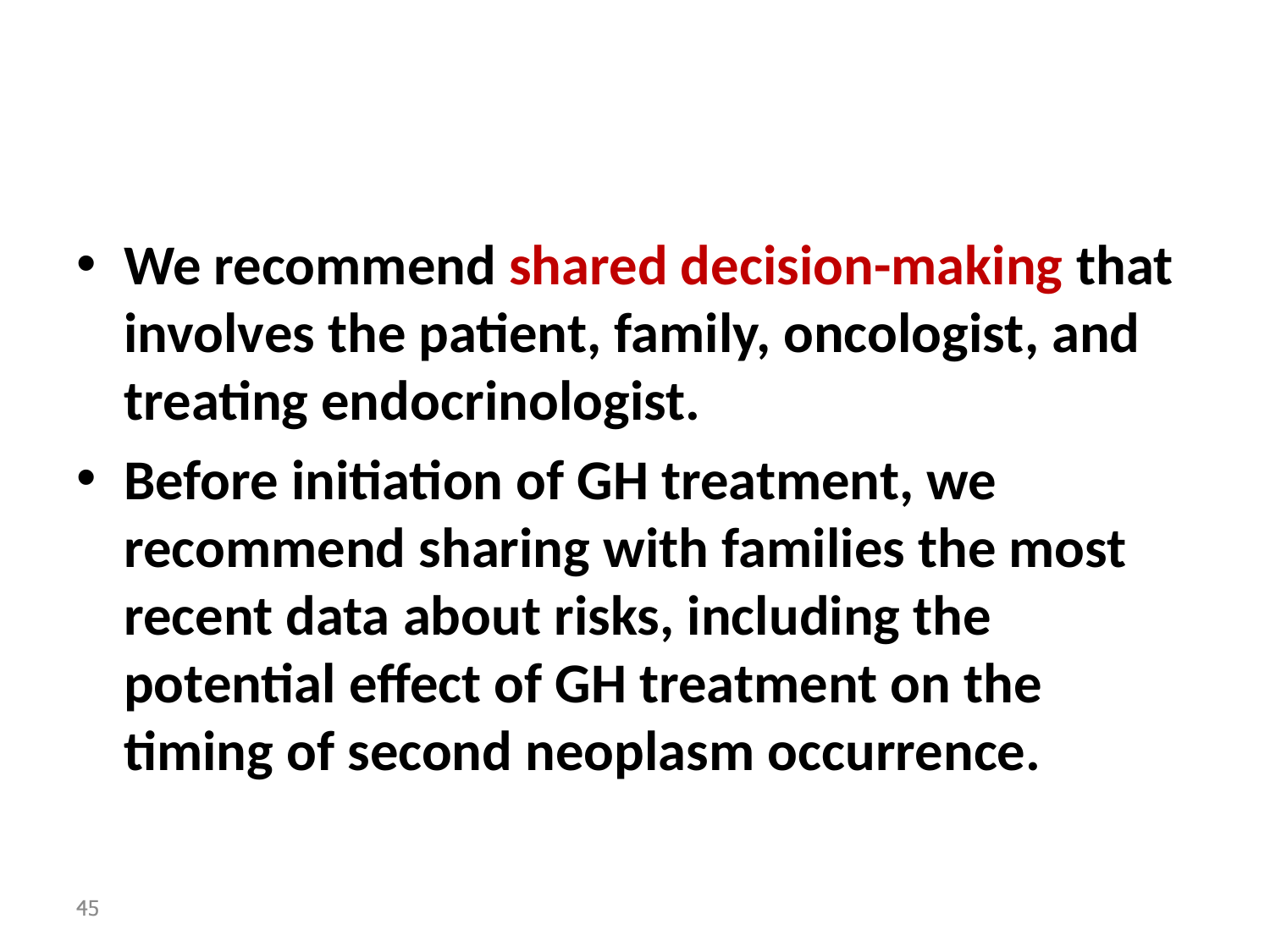

#
We recommend shared decision-making that involves the patient, family, oncologist, and treating endocrinologist.
Before initiation of GH treatment, we recommend sharing with families the most recent data about risks, including the potential effect of GH treatment on the timing of second neoplasm occurrence.
45